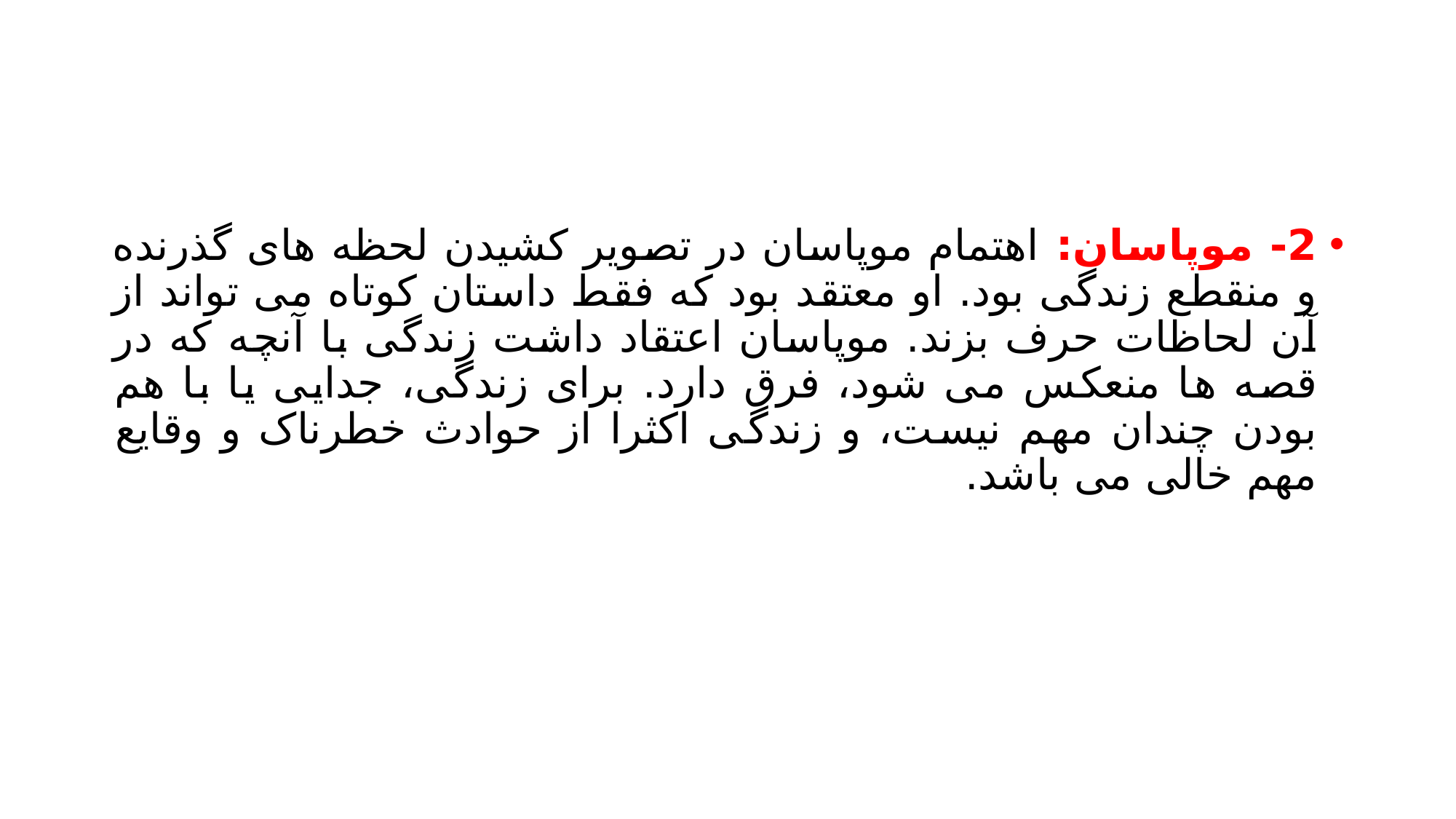

#
2- موپاسان: اهتمام موپاسان در تصویر کشیدن لحظه های گذرنده و منقطع زندگی بود. او معتقد بود که فقط داستان کوتاه می تواند از آن لحاظات حرف بزند. موپاسان اعتقاد داشت زندگی با آنچه که در قصه ها منعکس می شود، فرق دارد. برای زندگی، جدایی یا با هم بودن چندان مهم نیست، و زندگی اکثرا از حوادث خطرناک و وقایع مهم خالی می باشد.